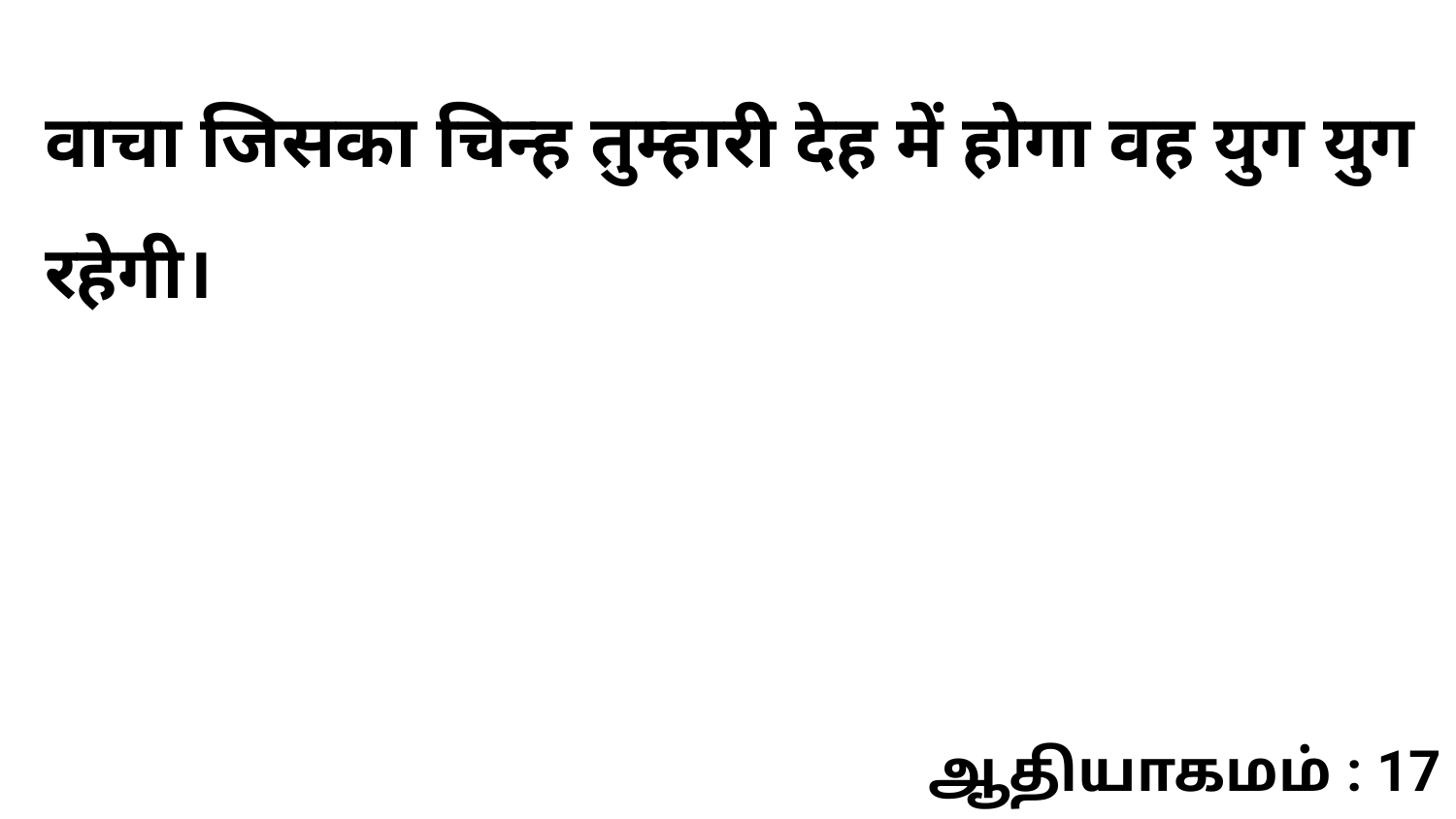

वाचा जिसका चिन्ह तुम्हारी देह में होगा वह युग युग रहेगी।
ஆதியாகமம் : 17